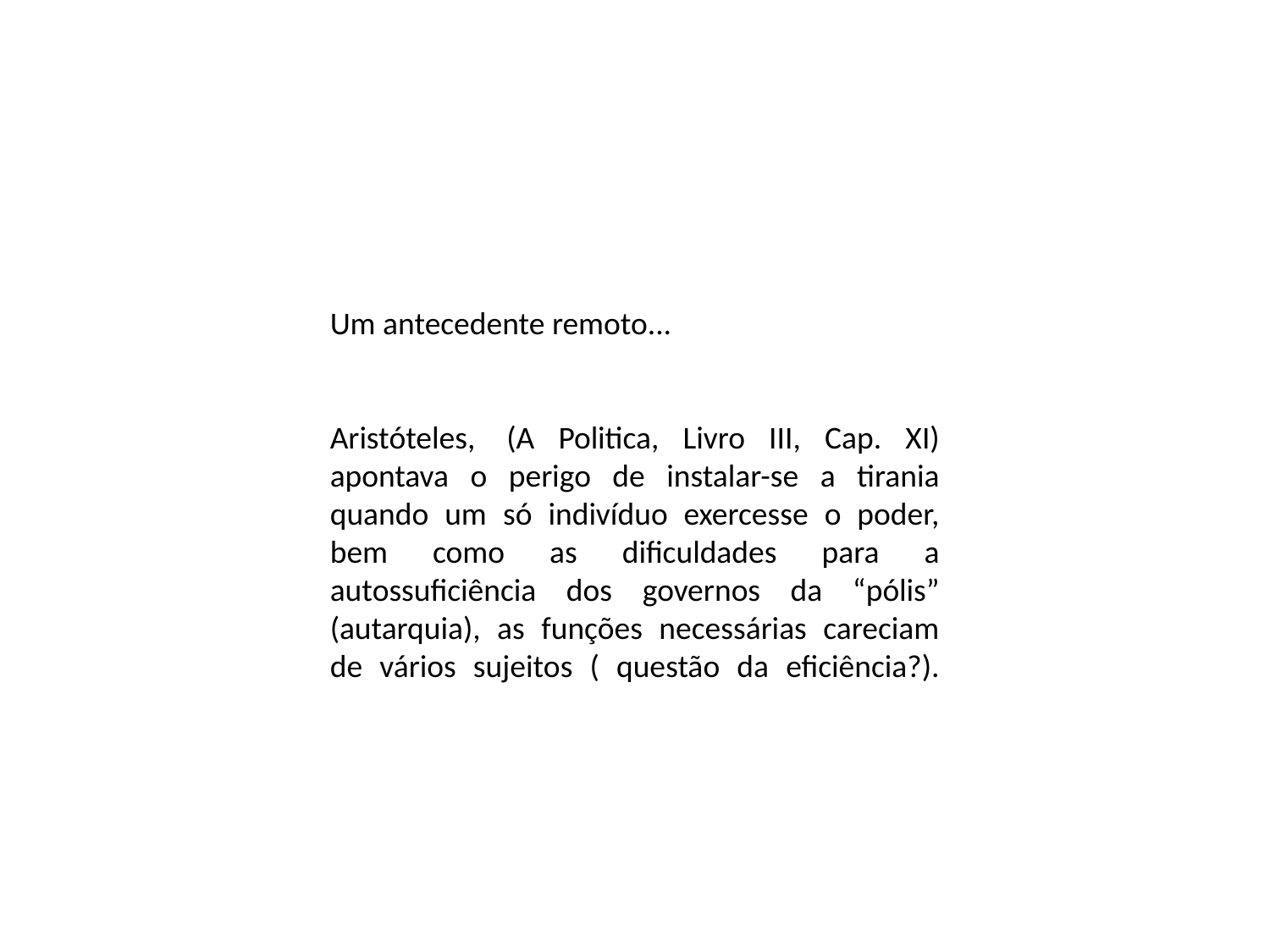

Um antecedente remoto...

Aristóteles,  (A Politica, Livro III, Cap. XI) apontava o perigo de instalar-se a tirania quando um só indivíduo exercesse o poder, bem como as dificuldades para a autossuficiência dos governos da “pólis” (autarquia), as funções necessárias careciam de vários sujeitos ( questão da eficiência?).